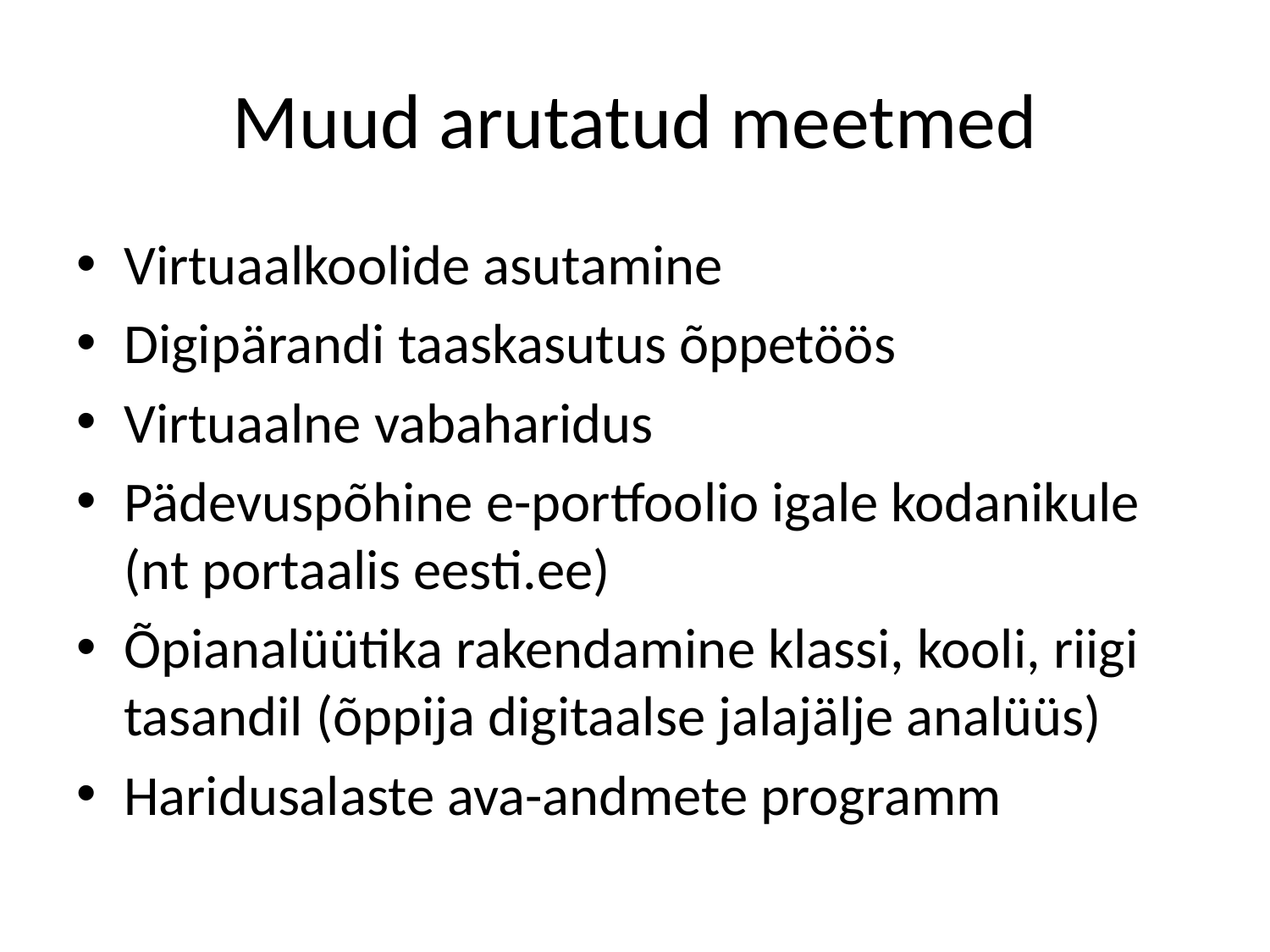

# Muud arutatud meetmed
Virtuaalkoolide asutamine
Digipärandi taaskasutus õppetöös
Virtuaalne vabaharidus
Pädevuspõhine e-portfoolio igale kodanikule (nt portaalis eesti.ee)
Õpianalüütika rakendamine klassi, kooli, riigi tasandil (õppija digitaalse jalajälje analüüs)
Haridusalaste ava-andmete programm